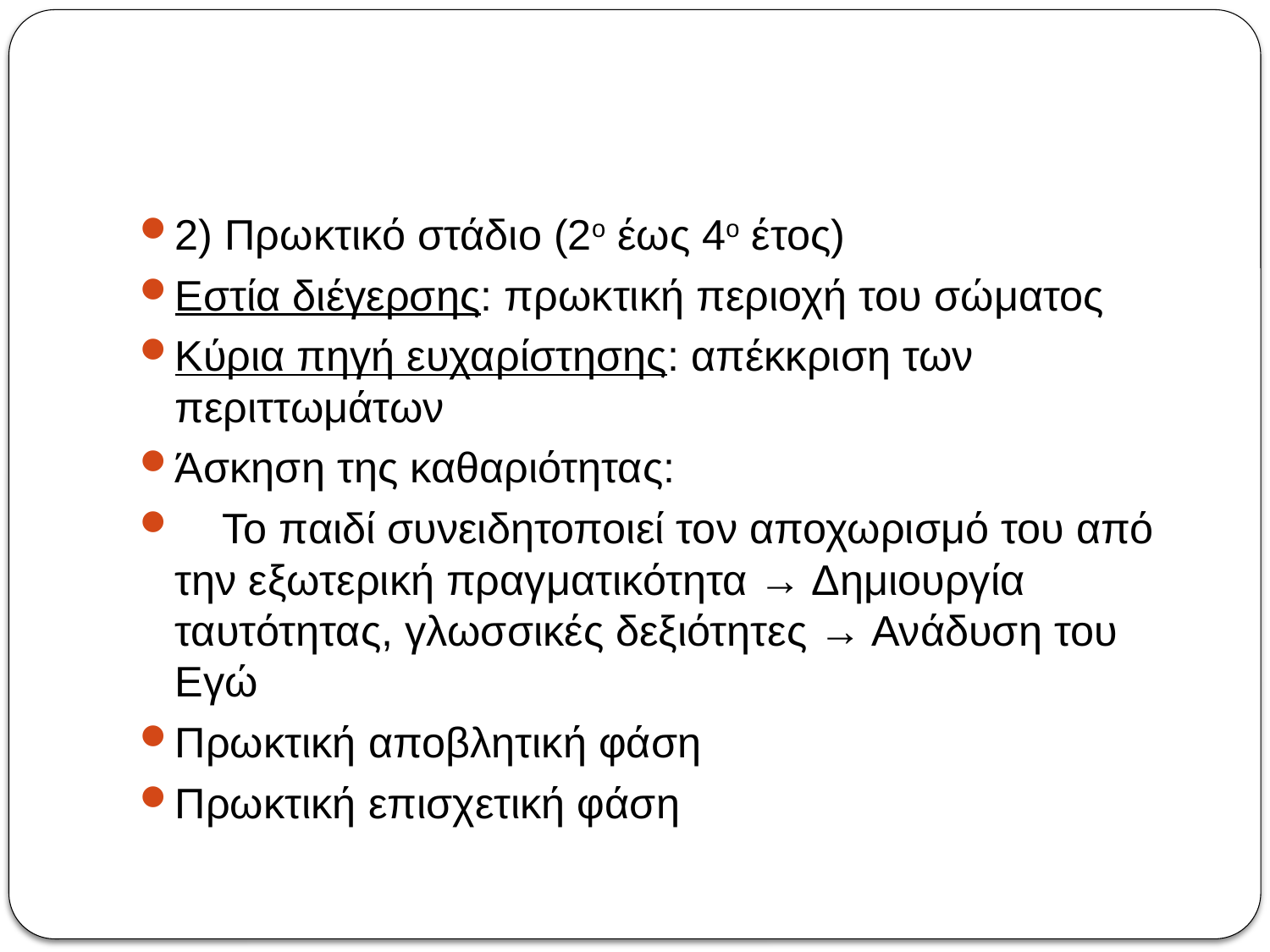

#
2) Πρωκτικό στάδιο (2ο έως 4ο έτος)
Εστία διέγερσης: πρωκτική περιοχή του σώματος
Κύρια πηγή ευχαρίστησης: απέκκριση των περιττωμάτων
Άσκηση της καθαριότητας:
    Το παιδί συνειδητοποιεί τον αποχωρισμό του από την εξωτερική πραγματικότητα → Δημιουργία ταυτότητας, γλωσσικές δεξιότητες → Ανάδυση του Εγώ
Πρωκτική αποβλητική φάση
Πρωκτική επισχετική φάση